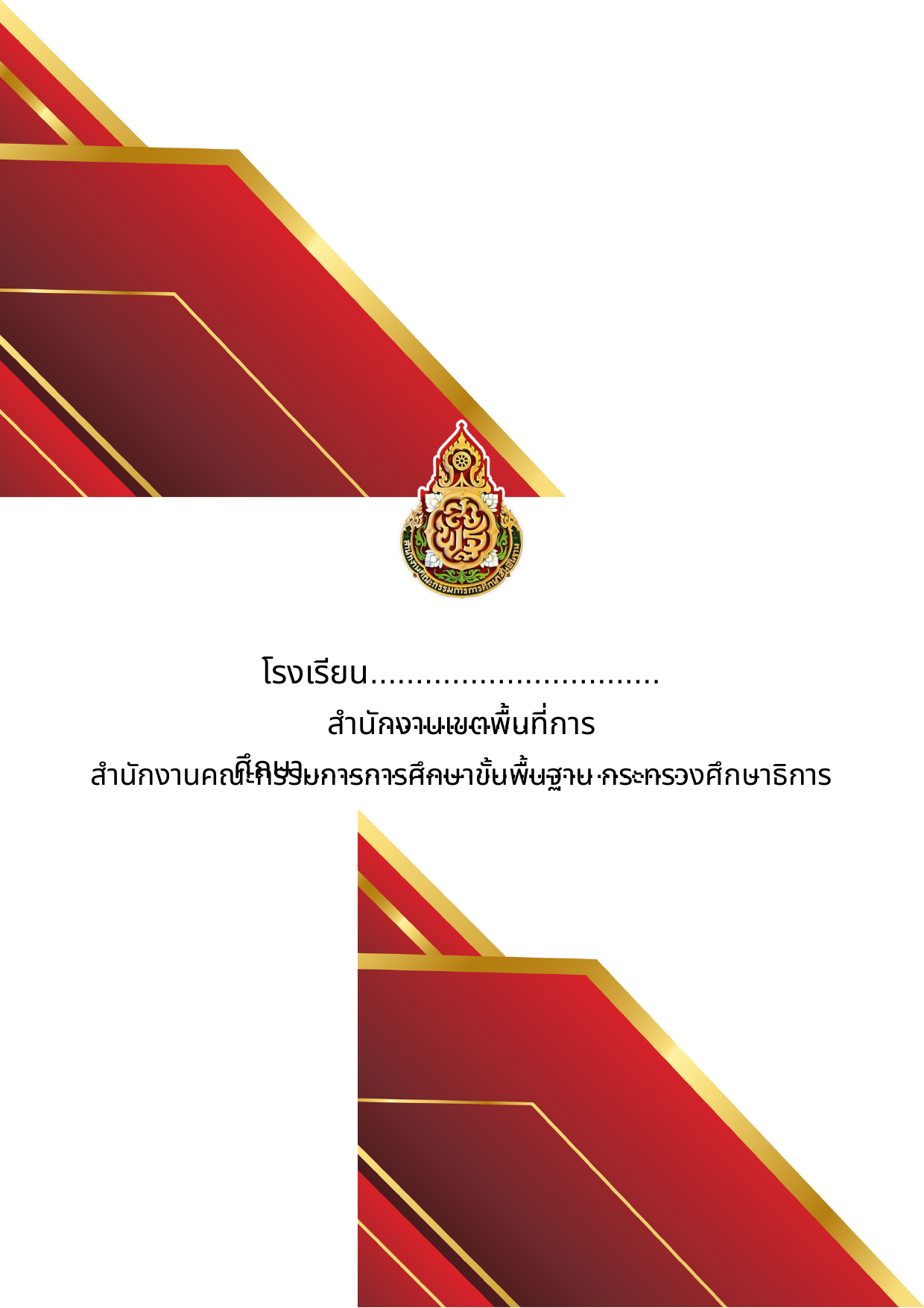

โรงเรียน.................................................
สำนักงานเขตพื้นที่การศึกษา…..........................................
สำนักงานคณะกรรมการการศึกษาขั้นพื้นฐาน กระทรวงศึกษาธิการ